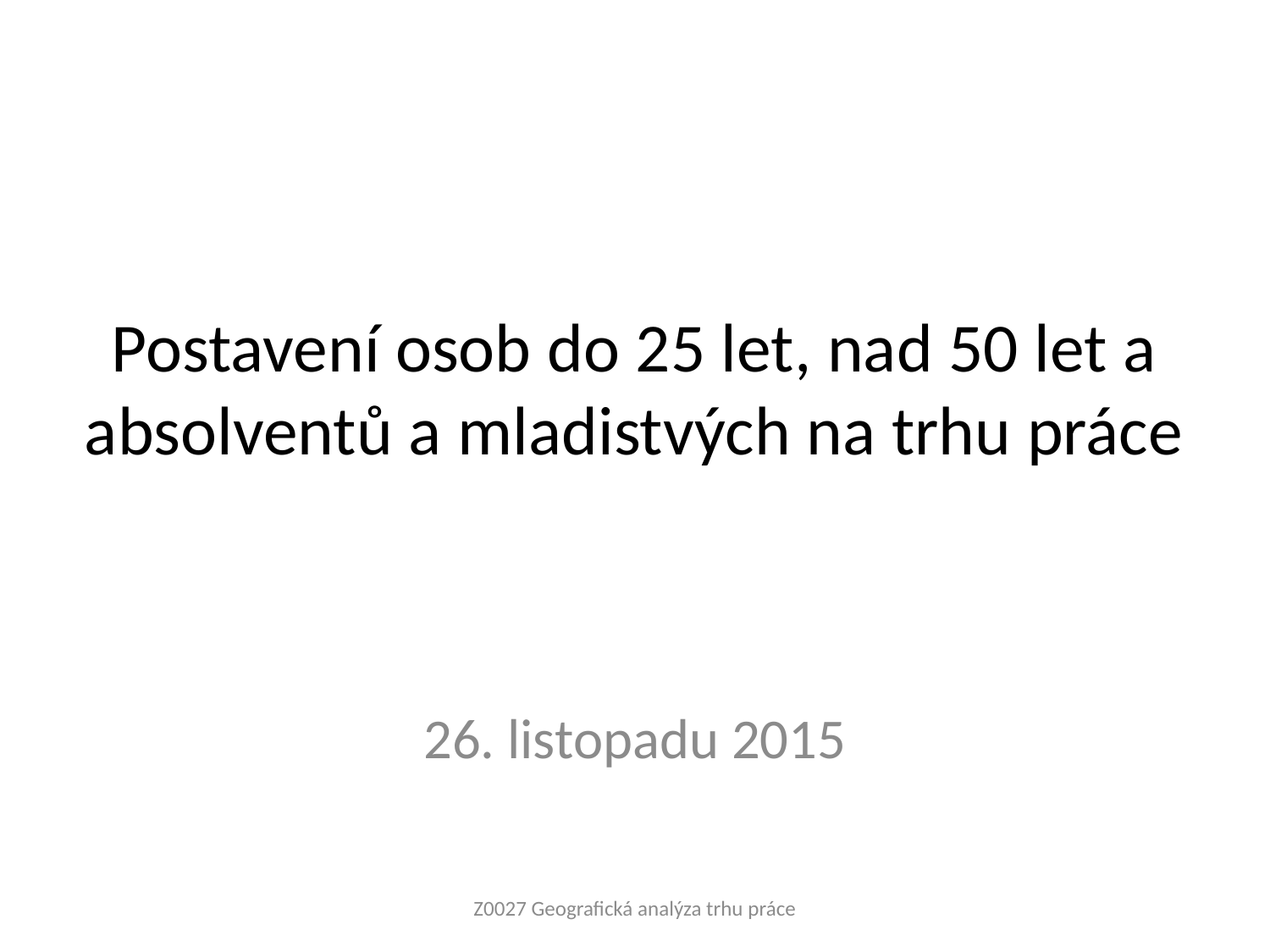

# Postavení osob do 25 let, nad 50 let a absolventů a mladistvých na trhu práce
26. listopadu 2015
Z0027 Geografická analýza trhu práce